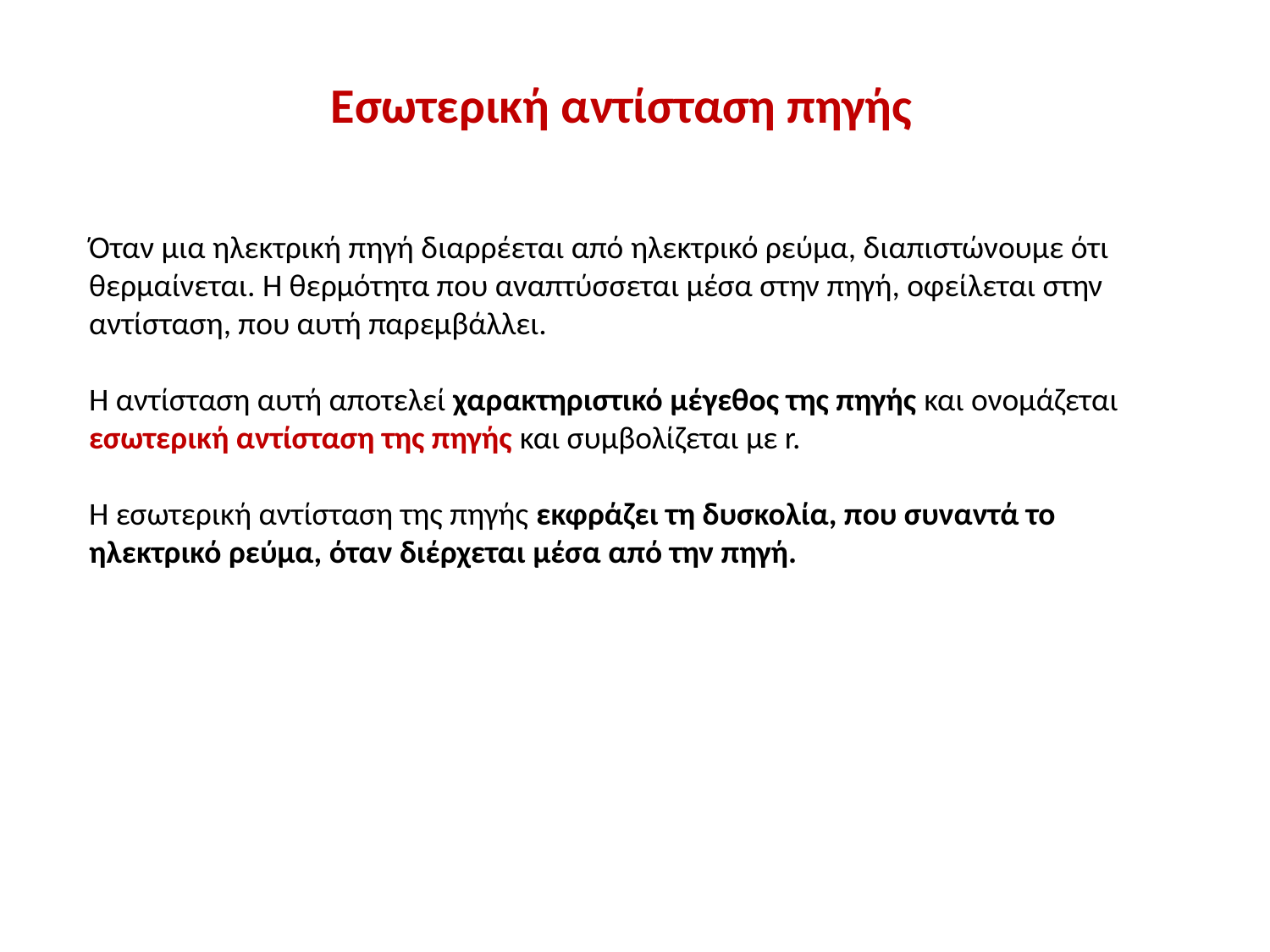

Εσωτερική αντίσταση πηγής
Όταν μια ηλεκτρική πηγή διαρρέεται από ηλεκτρικό ρεύμα, διαπιστώνουμε ότι θερμαίνεται. Η θερμότητα που αναπτύσσεται μέσα στην πηγή, οφείλεται στην αντίσταση, που αυτή παρεμβάλλει.

Η αντίσταση αυτή αποτελεί χαρακτηριστικό μέγεθος της πηγής και ονομάζεται εσωτερική αντίσταση της πηγής και συμβολίζεται με r.

Η εσωτερική αντίσταση της πηγής εκφράζει τη δυσκολία, που συναντά το ηλεκτρικό ρεύμα, όταν διέρχεται μέσα από την πηγή.